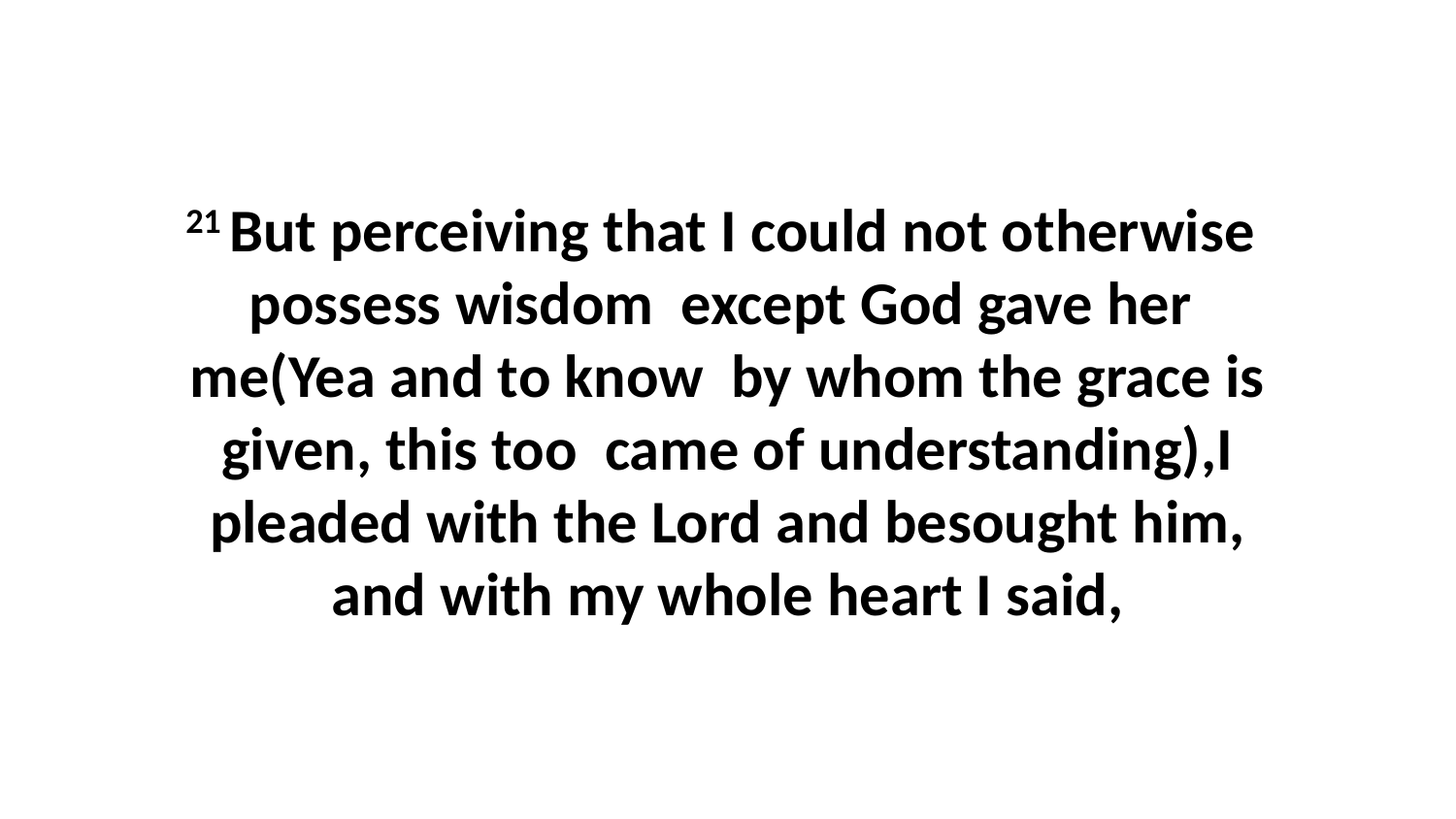

21 But perceiving that I could not otherwise  possess wisdom  except God gave her  me(Yea and to know  by whom the grace is given, this too  came of understanding),I pleaded with the Lord and besought him, and with my whole heart I said,